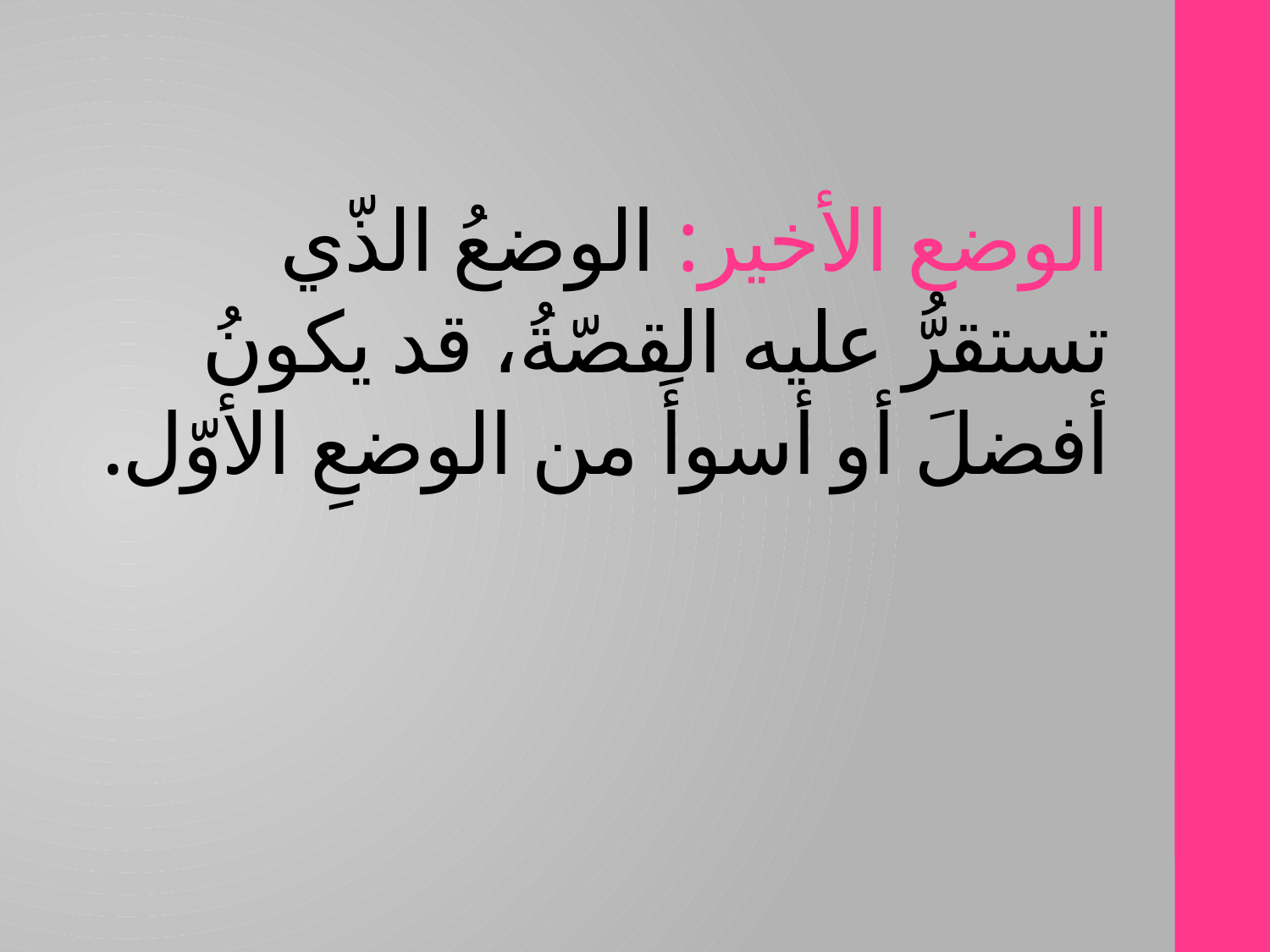

# الوضع الأخير: الوضعُ الذّي تستقرُّ عليه القصّةُ، قد يكونُ أفضلَ أو أسوأَ من الوضعِ الأوّل.